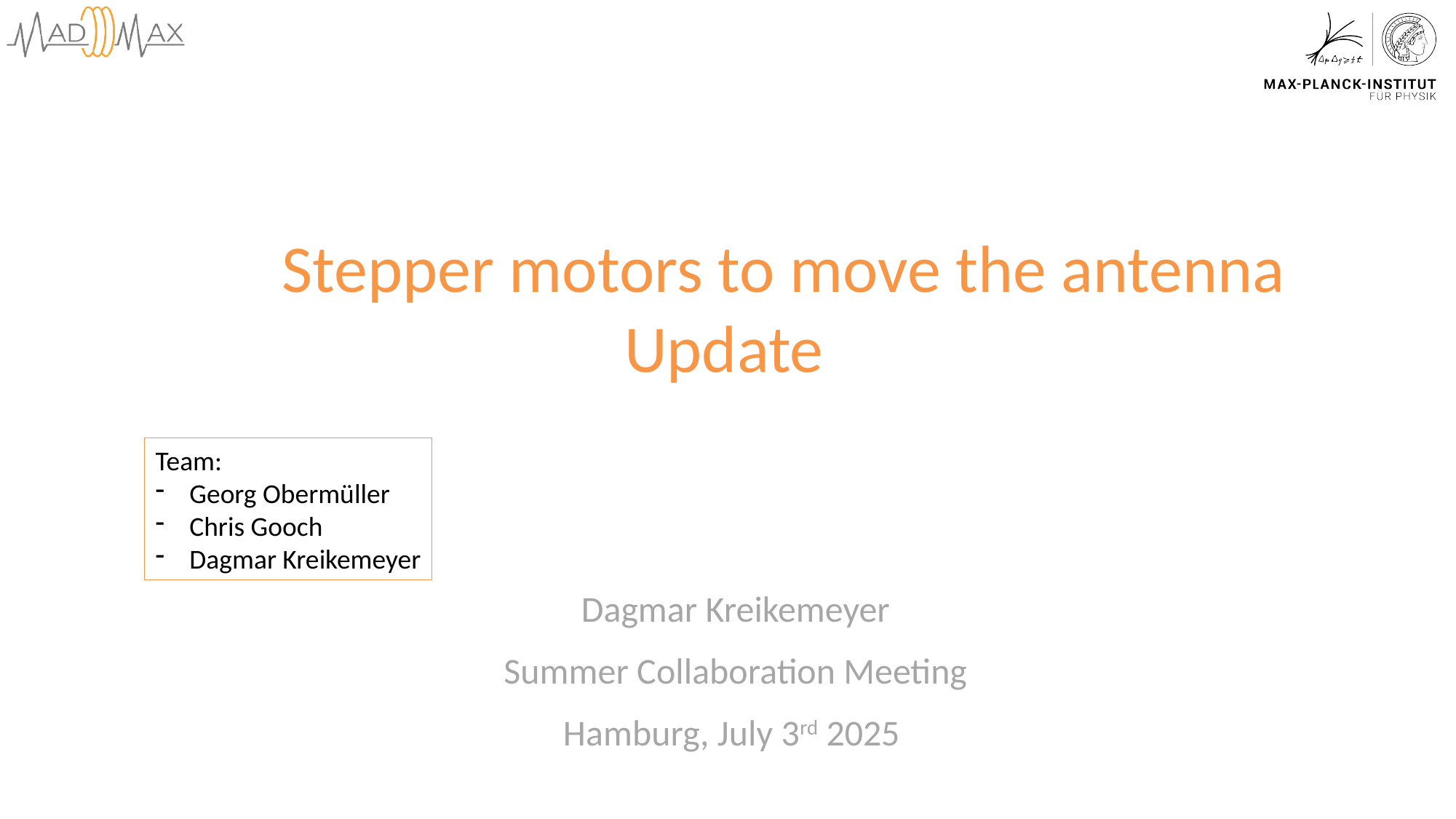

Stepper motors to move the antenna
			 Update

Team:
Georg Obermüller
Chris Gooch
Dagmar Kreikemeyer
Dagmar Kreikemeyer
Summer Collaboration Meeting
Hamburg, July 3rd 2025